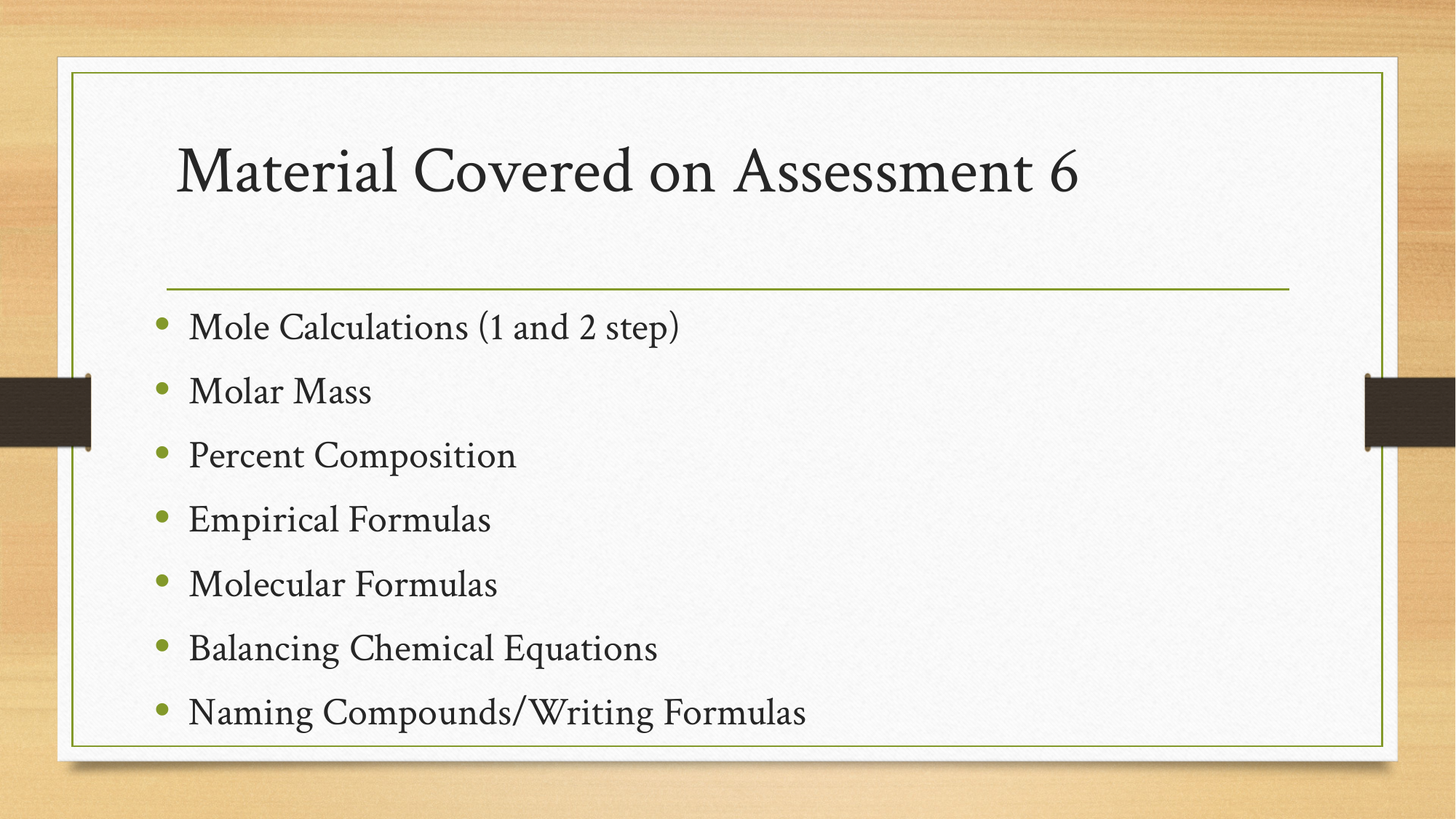

# Material Covered on Assessment 6
Mole Calculations (1 and 2 step)
Molar Mass
Percent Composition
Empirical Formulas
Molecular Formulas
Balancing Chemical Equations
Naming Compounds/Writing Formulas